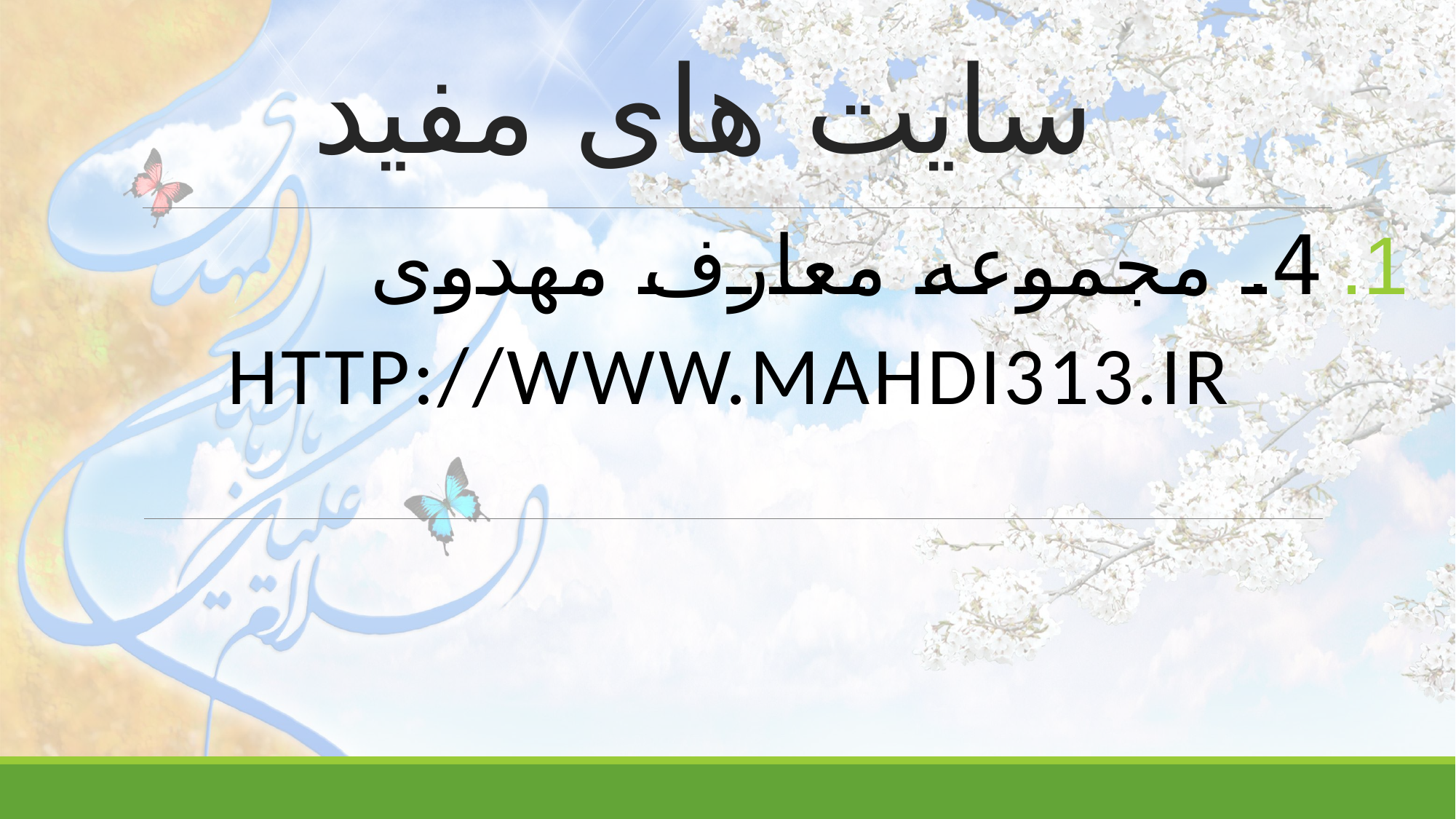

# سایت های مفید
4. مجموعه معارف مهدوی
http://www.mahdi313.ir